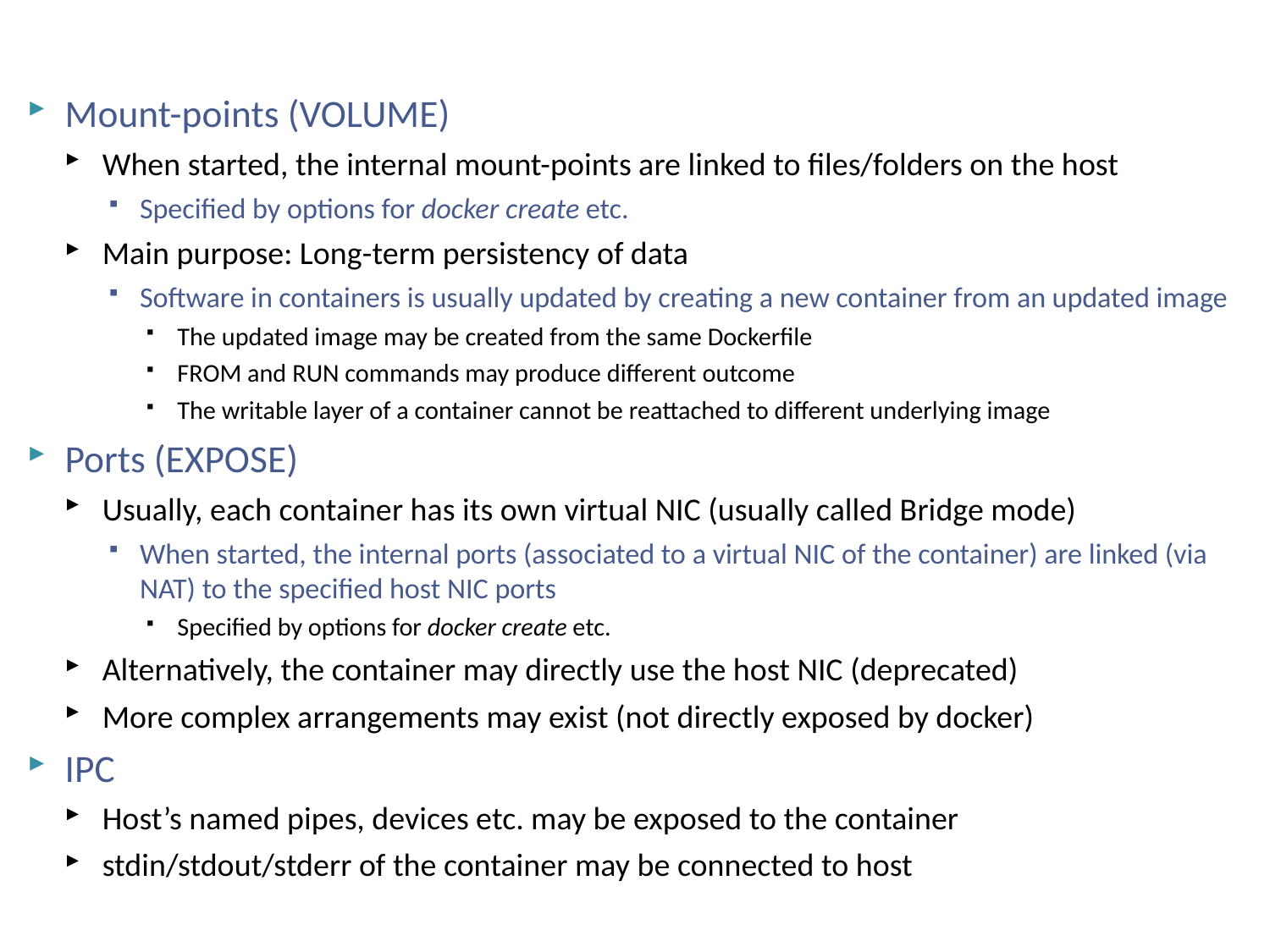

# Containers and the outside world
Mount-points (VOLUME)
When started, the internal mount-points are linked to files/folders on the host
Specified by options for docker create etc.
Main purpose: Long-term persistency of data
Software in containers is usually updated by creating a new container from an updated image
The updated image may be created from the same Dockerfile
FROM and RUN commands may produce different outcome
The writable layer of a container cannot be reattached to different underlying image
Ports (EXPOSE)
Usually, each container has its own virtual NIC (usually called Bridge mode)
When started, the internal ports (associated to a virtual NIC of the container) are linked (via NAT) to the specified host NIC ports
Specified by options for docker create etc.
Alternatively, the container may directly use the host NIC (deprecated)
More complex arrangements may exist (not directly exposed by docker)
IPC
Host’s named pipes, devices etc. may be exposed to the container
stdin/stdout/stderr of the container may be connected to host
NSWI150 Virtualizace a Cloud Computing - 2023/2024 David Bednárek
37